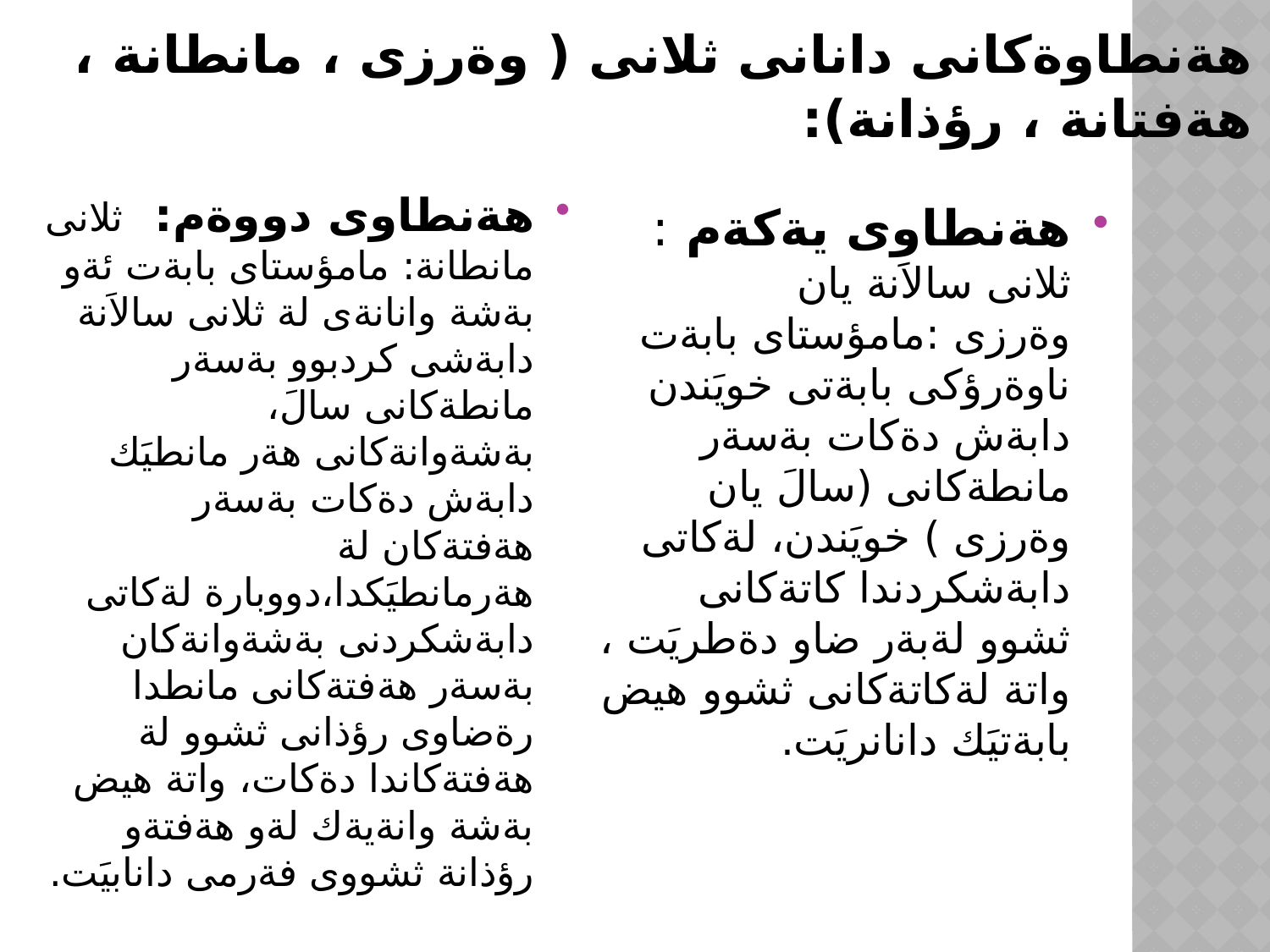

# هةنطاوةكانى دانانى ثلانى ( وةرزى ، مانطانة ، هةفتانة ، رؤذانة):
هةنطاوى دووةم:  ثلانى مانطانة: مامؤستاى بابةت ئةو بةشة وانانةى لة ثلانى سالاَنة دابةشى كردبوو بةسةر مانطةكانى سالَ، بةشةوانةكانى هةر مانطيَك دابةش دةكات بةسةر هةفتةكان لة هةرمانطيَكدا،دووبارة لةكاتى دابةشكردنى بةشةوانةكان بةسةر هةفتةكانى مانطدا رةضاوى رؤذانى ثشوو لة هةفتةكاندا دةكات، واتة هيض بةشة وانةيةك لةو هةفتةو رؤذانة ثشووى فةرمى دانابيَت.
هةنطاوى يةكةم : ثلانى سالاَنة يان وةرزى :مامؤستاى بابةت ناوةرؤكى بابةتى خويَندن دابةش دةكات بةسةر مانطةكانى (سالَ يان وةرزى ) خويَندن، لةكاتى دابةشكردندا كاتةكانى ثشوو لةبةر ضاو دةطريَت ، واتة لةكاتةكانى ثشوو هيض بابةتيَك دانانريَت.